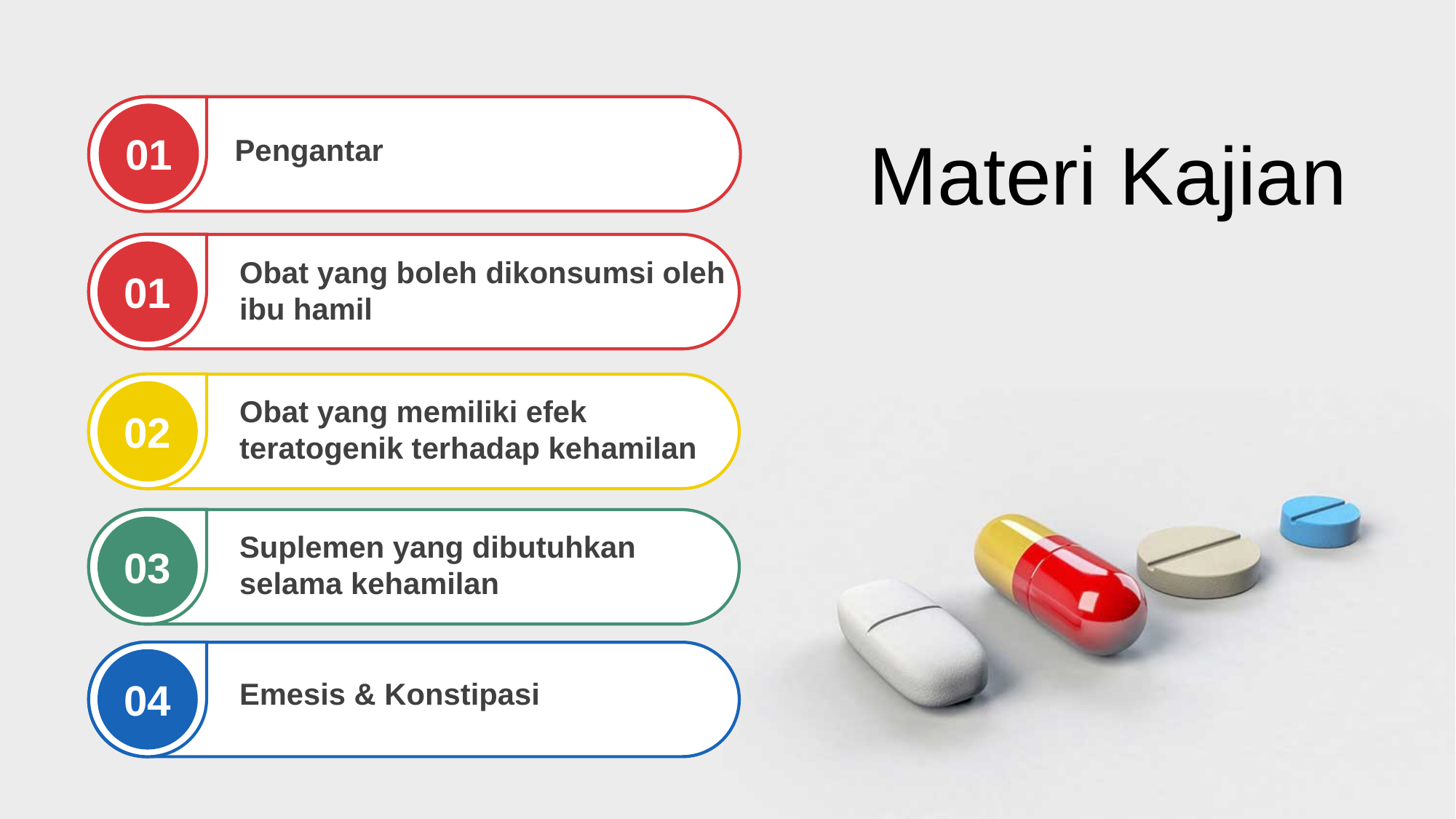

Materi Kajian
01
Pengantar

Obat yang boleh dikonsumsi oleh ibu hamil
01

Obat yang memiliki efek  teratogenik terhadap kehamilan
02

Suplemen yang dibutuhkan selama kehamilan
03

04
Emesis & Konstipasi